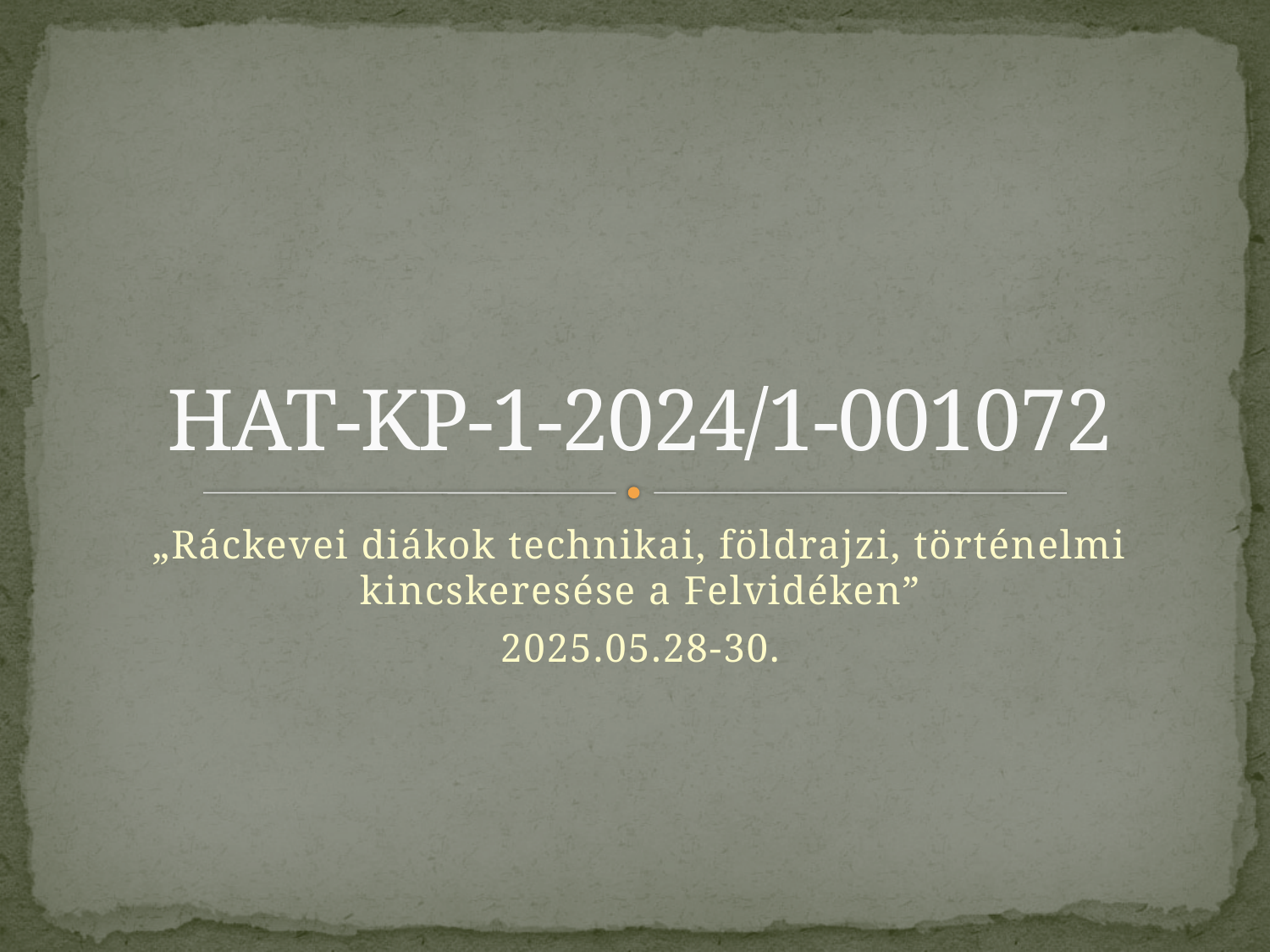

# HAT-KP-1-2024/1-001072
„Ráckevei diákok technikai, földrajzi, történelmi kincskeresése a Felvidéken”
2025.05.28-30.